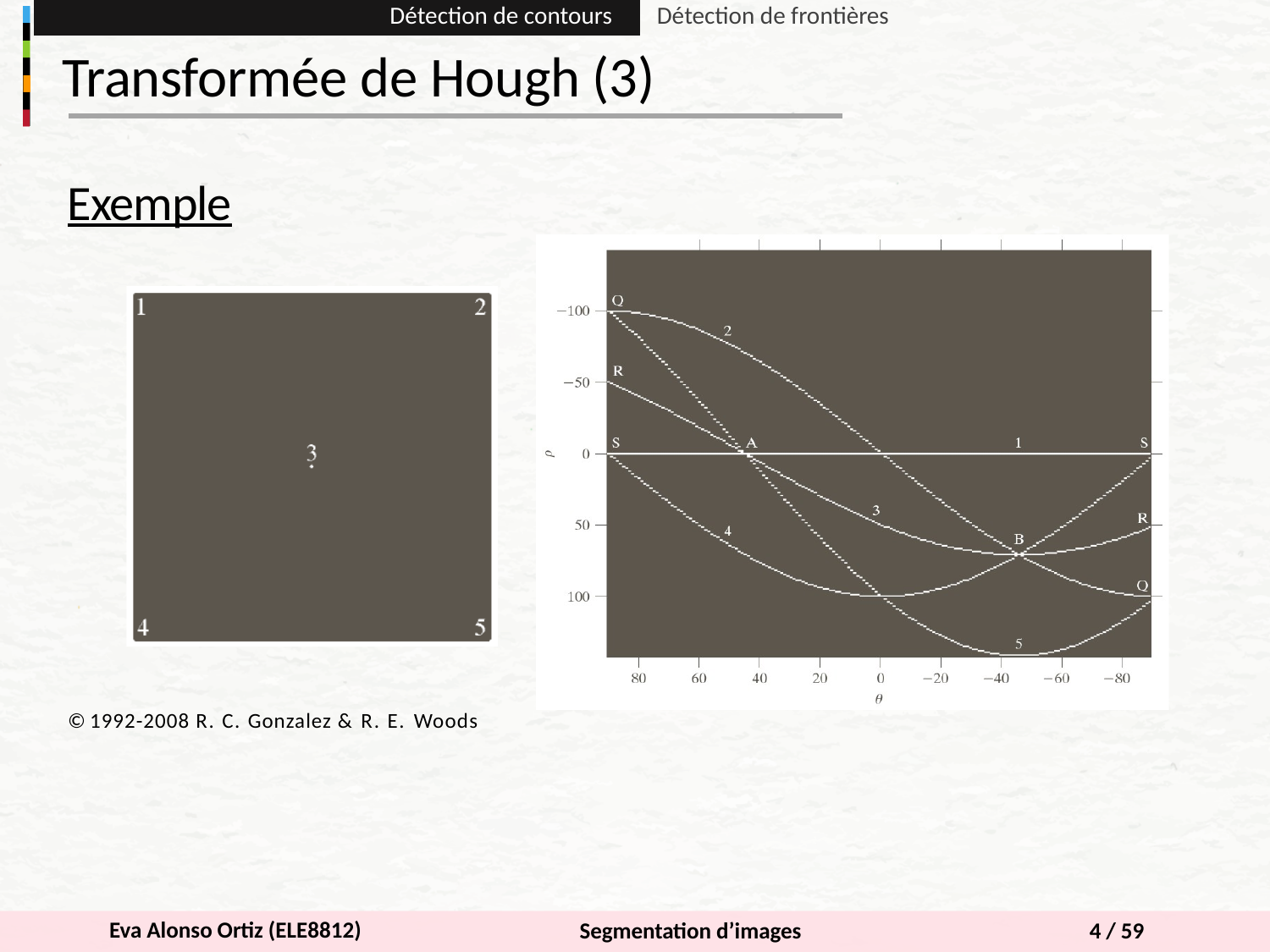

Détection de contours
Détection de frontières

Transformée de Hough (3)
Exemple

© 1992-2008 R. C. Gonzalez & R. E. Woods